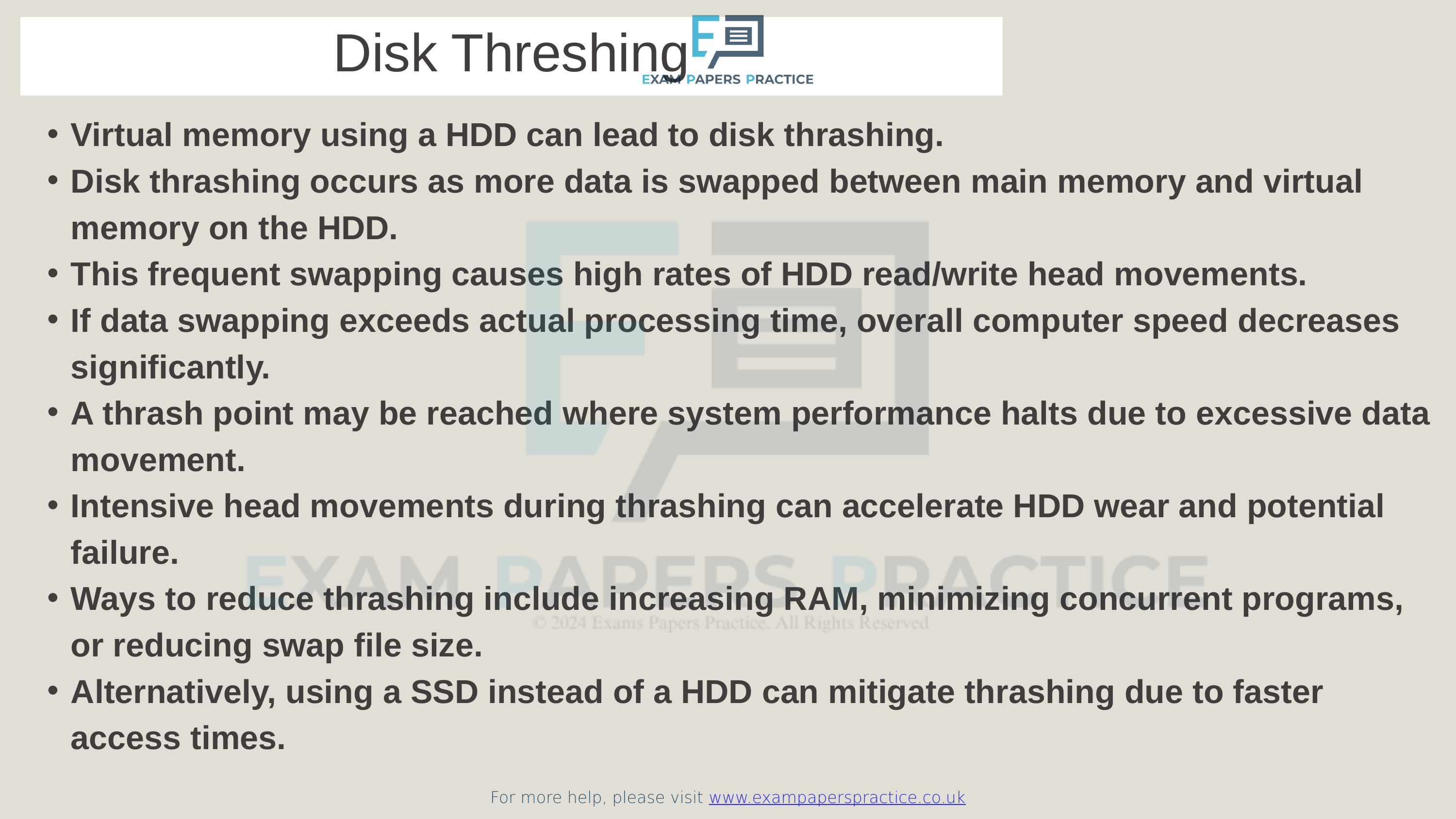

For more help, please visit www.exampaperspractice.co.uk

Disk Threshing
Virtual memory using a HDD can lead to disk thrashing.
Disk thrashing occurs as more data is swapped between main memory and virtual memory on the HDD.
This frequent swapping causes high rates of HDD read/write head movements.
If data swapping exceeds actual processing time, overall computer speed decreases significantly.
A thrash point may be reached where system performance halts due to excessive data movement.
Intensive head movements during thrashing can accelerate HDD wear and potential failure.
Ways to reduce thrashing include increasing RAM, minimizing concurrent programs, or reducing swap file size.
Alternatively, using a SSD instead of a HDD can mitigate thrashing due to faster access times.